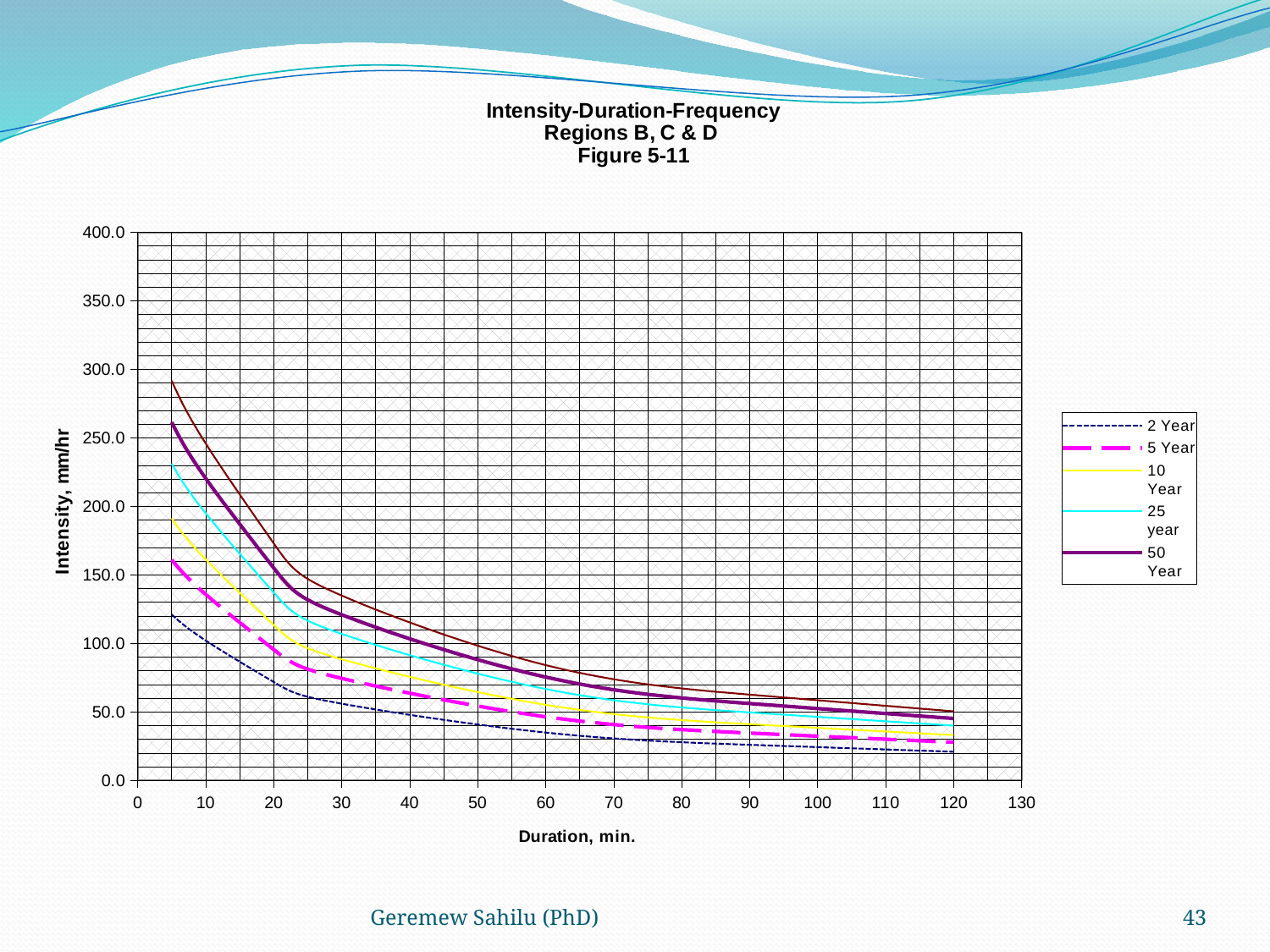

### Chart: Intensity-Duration-Frequency
Regions B, C & D
Figure 5-11

| Category |  |  |  |  |  |  |
|---|---|---|---|---|---|---|
Geremew Sahilu (PhD)
43